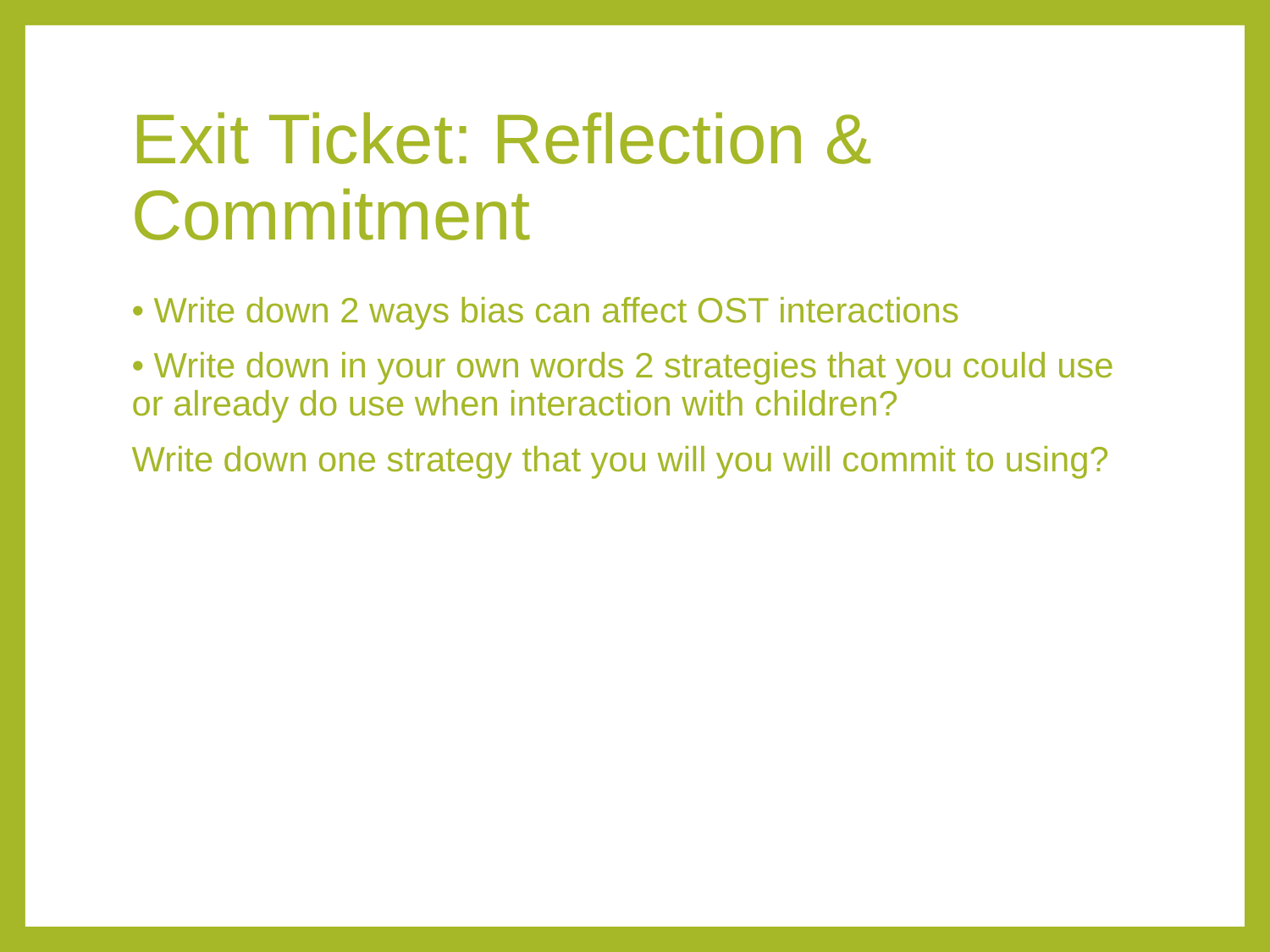

# Exit Ticket: Reflection & Commitment
• Write down 2 ways bias can affect OST interactions
• Write down in your own words 2 strategies that you could use or already do use when interaction with children?
Write down one strategy that you will you will commit to using?